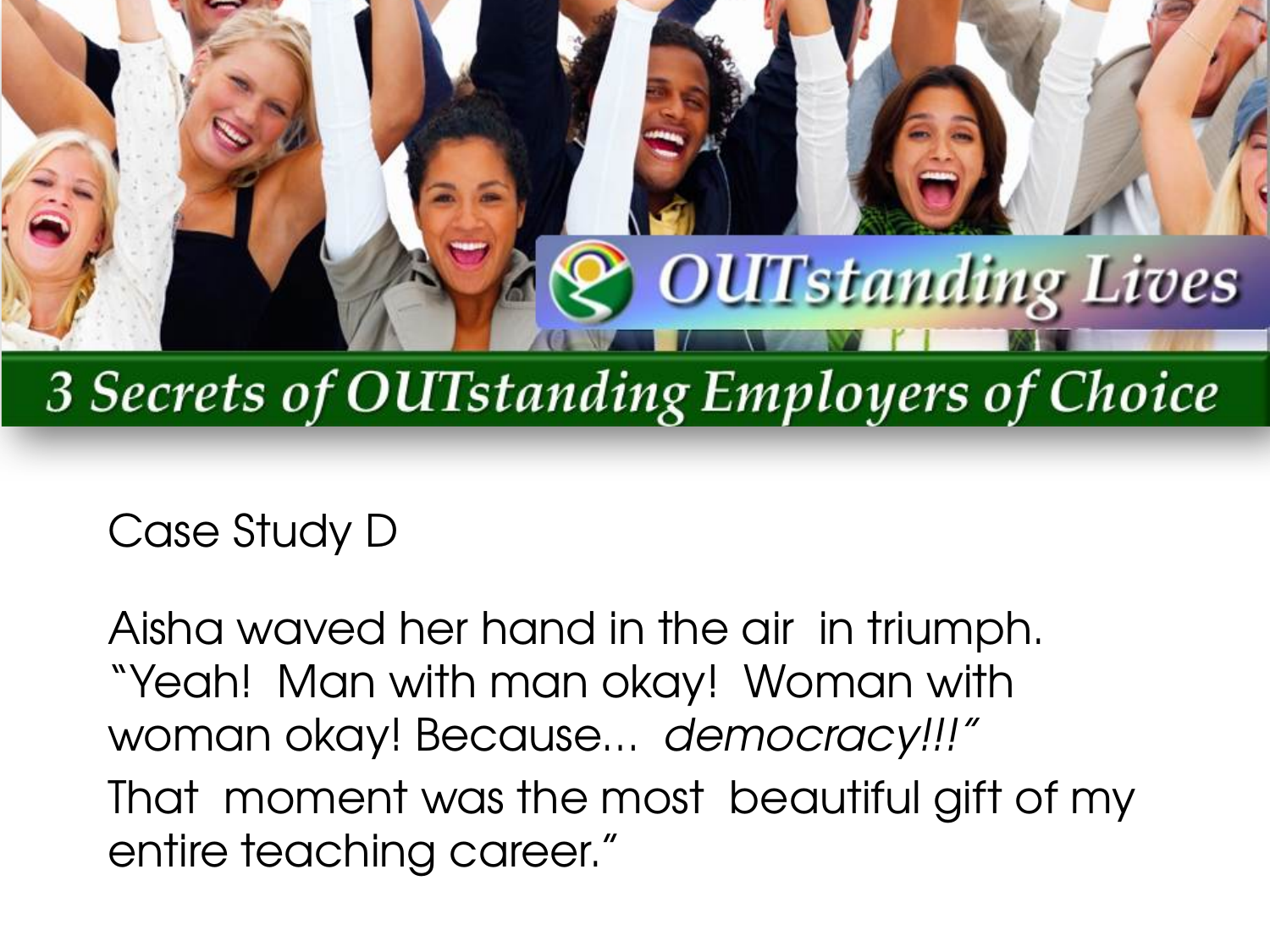

Case Study D

Aisha waved her hand in the air  in triumph. “Yeah!  Man with man okay!  Woman with woman okay! Because…  democracy!!!”
That  moment was the most  beautiful gift of my  entire teaching career.”